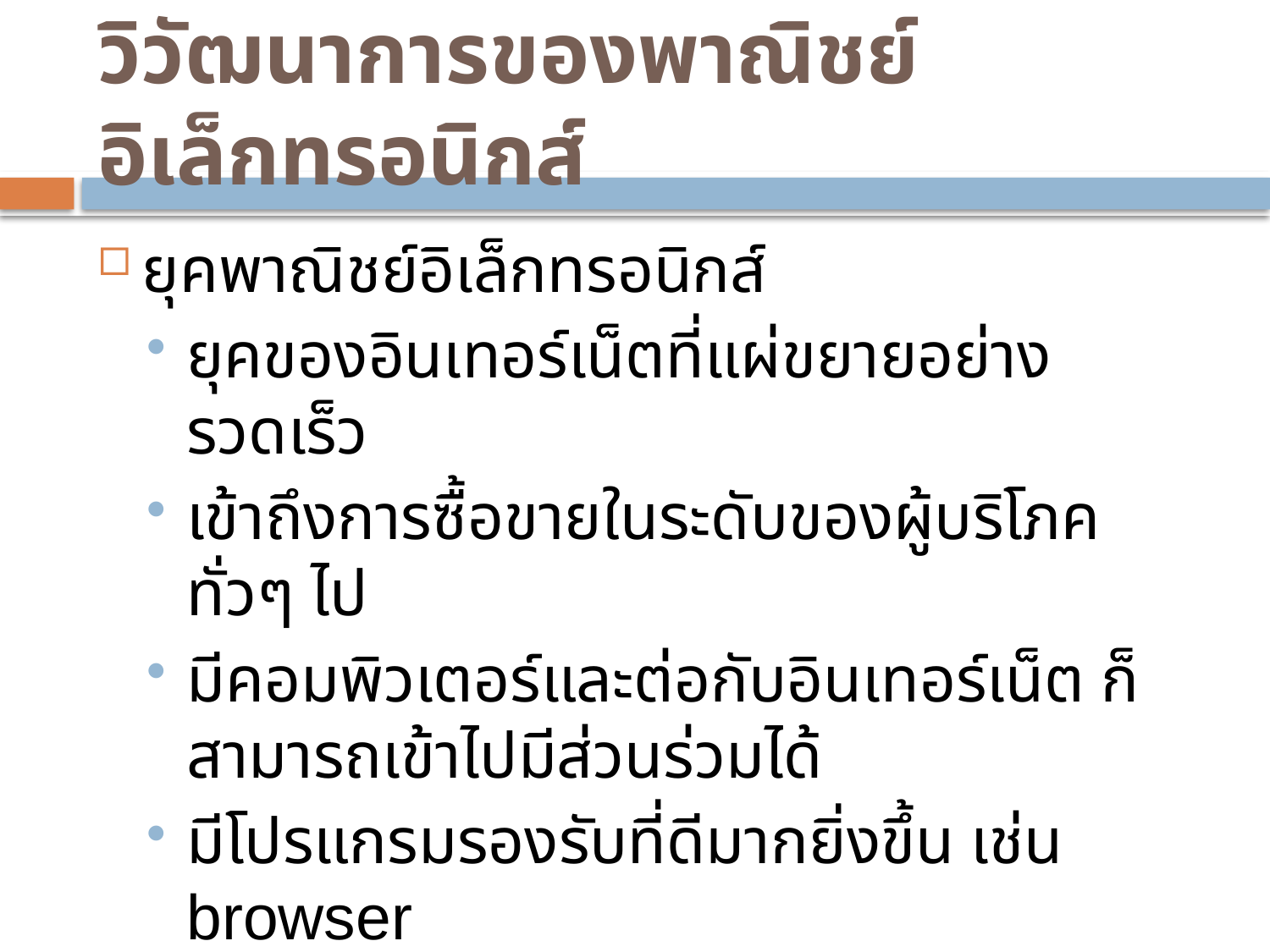

# วิวัฒนาการของพาณิชย์อิเล็กทรอนิกส์
ยุคพาณิชย์อิเล็กทรอนิกส์
ยุคของอินเทอร์เน็ตที่แผ่ขยายอย่างรวดเร็ว
เข้าถึงการซื้อขายในระดับของผู้บริโภคทั่วๆ ไป
มีคอมพิวเตอร์และต่อกับอินเทอร์เน็ต ก็สามารถเข้าไปมีส่วนร่วมได้
มีโปรแกรมรองรับที่ดีมากยิ่งขึ้น เช่น browser
ค่าใช้จ่ายในการดำเนินงานมีต้นทุนที่ถูกลง